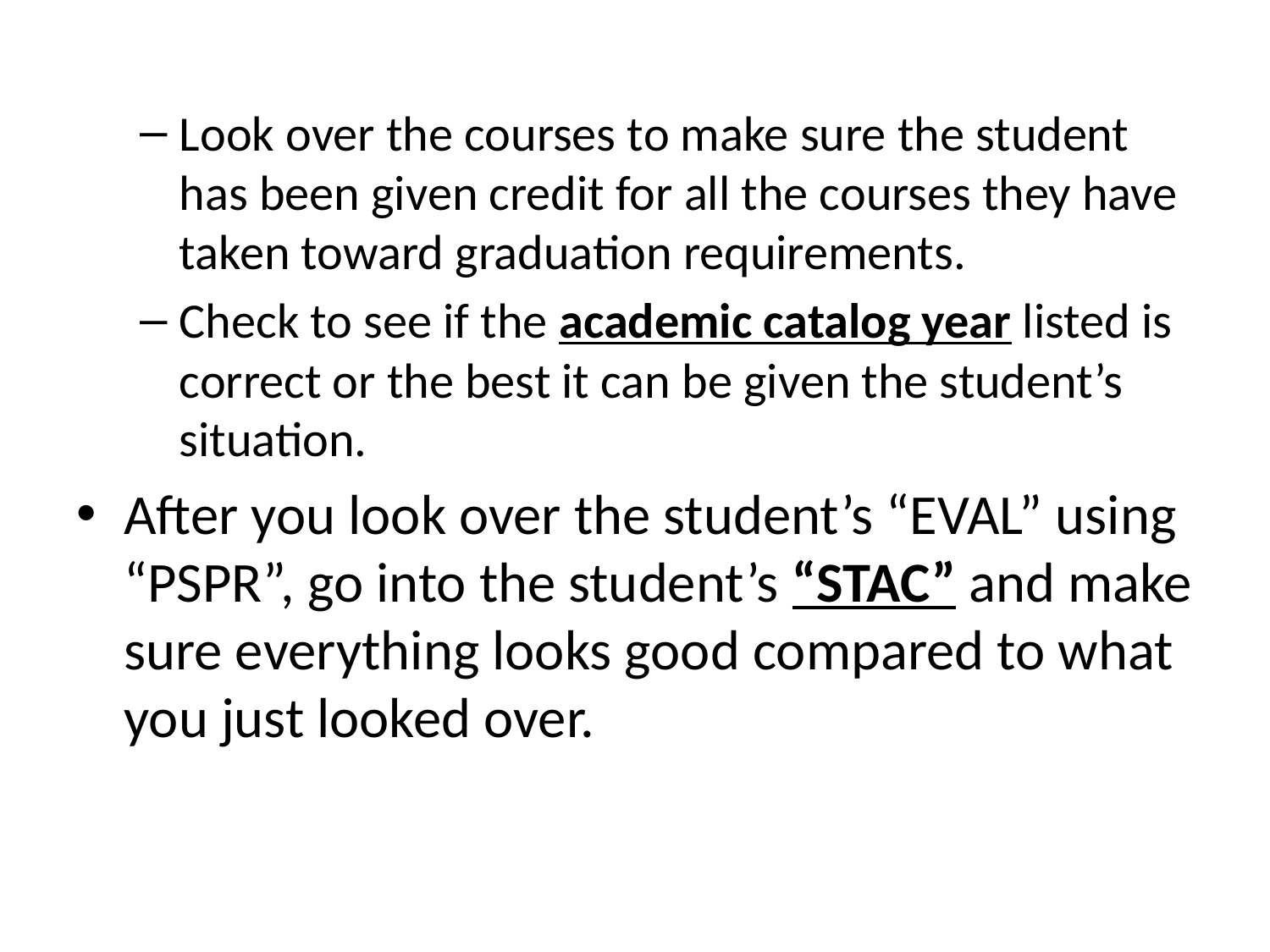

Look over the courses to make sure the student has been given credit for all the courses they have taken toward graduation requirements.
Check to see if the academic catalog year listed is correct or the best it can be given the student’s situation.
After you look over the student’s “EVAL” using “PSPR”, go into the student’s “STAC” and make sure everything looks good compared to what you just looked over.